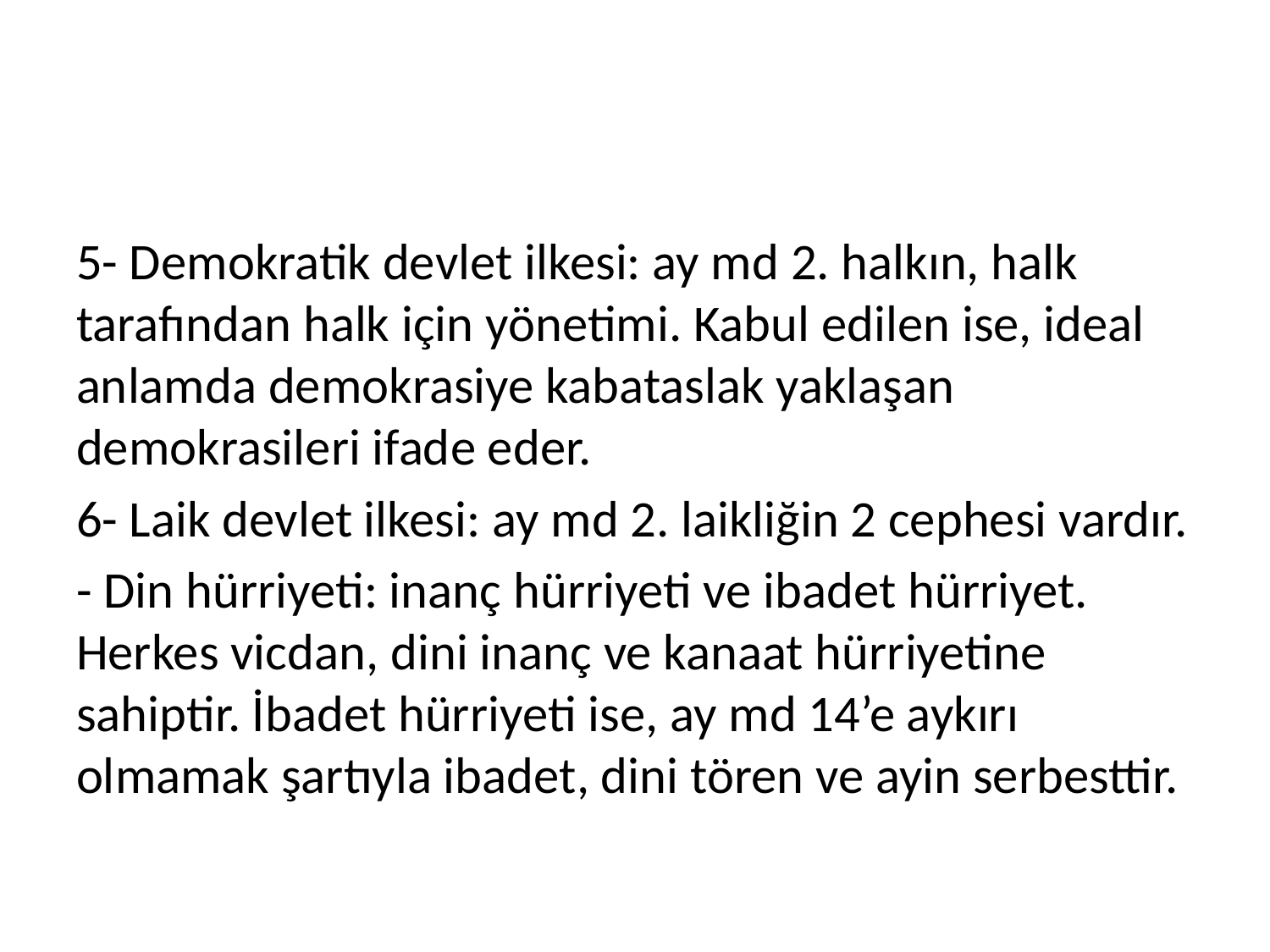

#
5- Demokratik devlet ilkesi: ay md 2. halkın, halk tarafından halk için yönetimi. Kabul edilen ise, ideal anlamda demokrasiye kabataslak yaklaşan demokrasileri ifade eder.
6- Laik devlet ilkesi: ay md 2. laikliğin 2 cephesi vardır.
- Din hürriyeti: inanç hürriyeti ve ibadet hürriyet. Herkes vicdan, dini inanç ve kanaat hürriyetine sahiptir. İbadet hürriyeti ise, ay md 14’e aykırı olmamak şartıyla ibadet, dini tören ve ayin serbesttir.